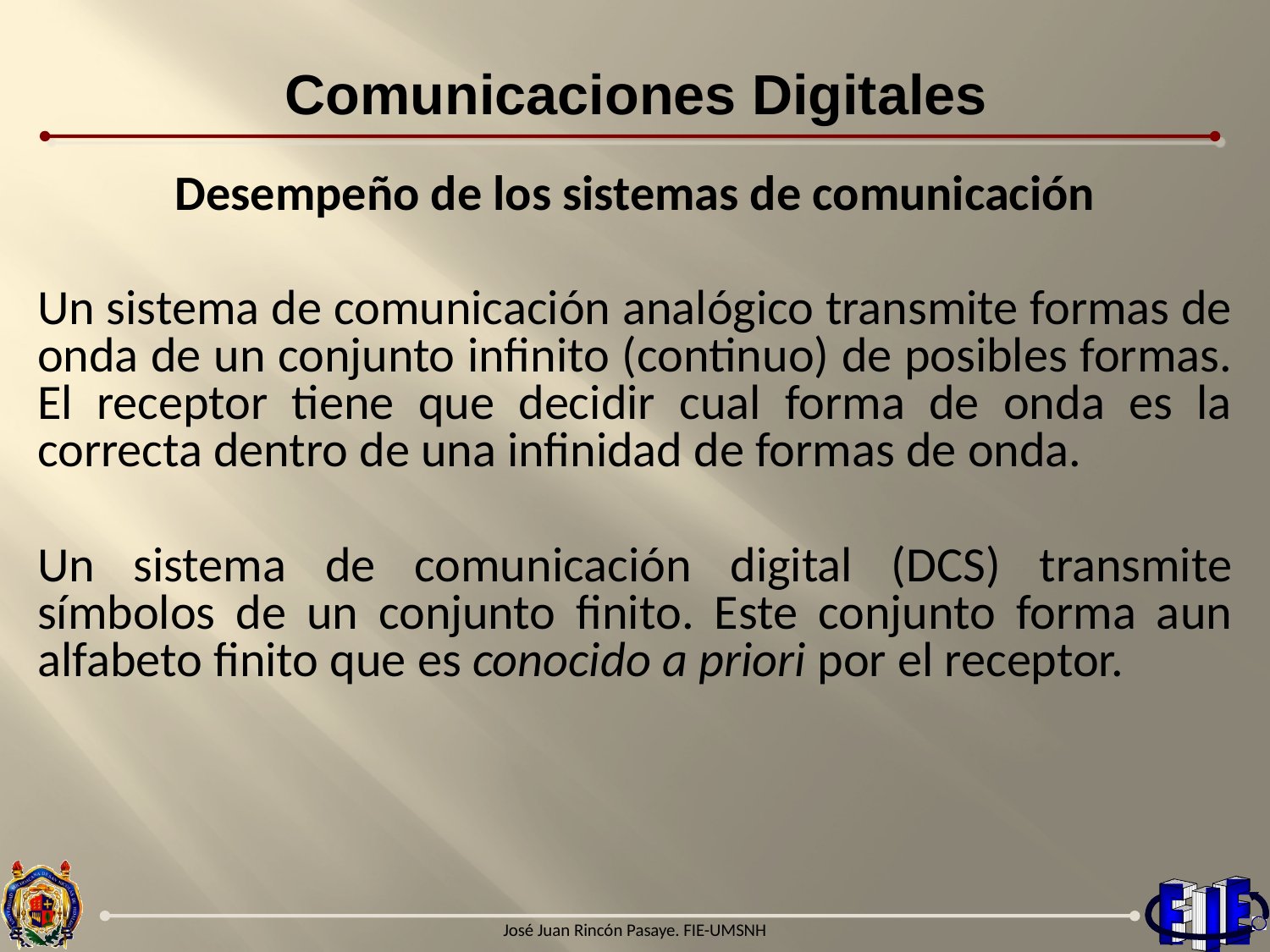

# Comunicaciones Digitales
Desempeño de los sistemas de comunicación

Un sistema de comunicación analógico transmite formas de onda de un conjunto infinito (continuo) de posibles formas. El receptor tiene que decidir cual forma de onda es la correcta dentro de una infinidad de formas de onda.

Un sistema de comunicación digital (DCS) transmite símbolos de un conjunto finito. Este conjunto forma aun alfabeto finito que es conocido a priori por el receptor.
José Juan Rincón Pasaye. FIE-UMSNH